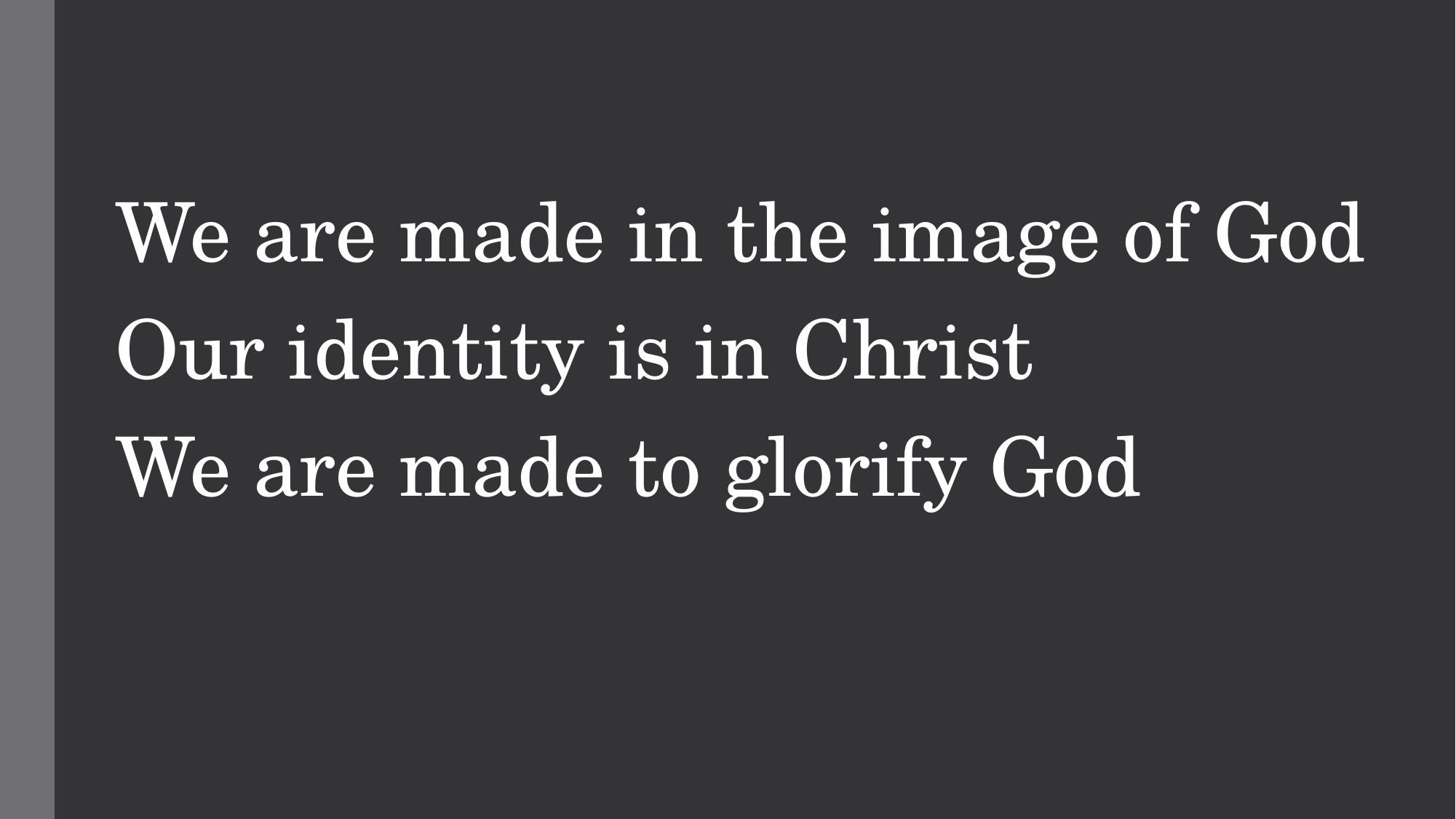

We are made in the image of God
Our identity is in Christ
We are made to glorify God